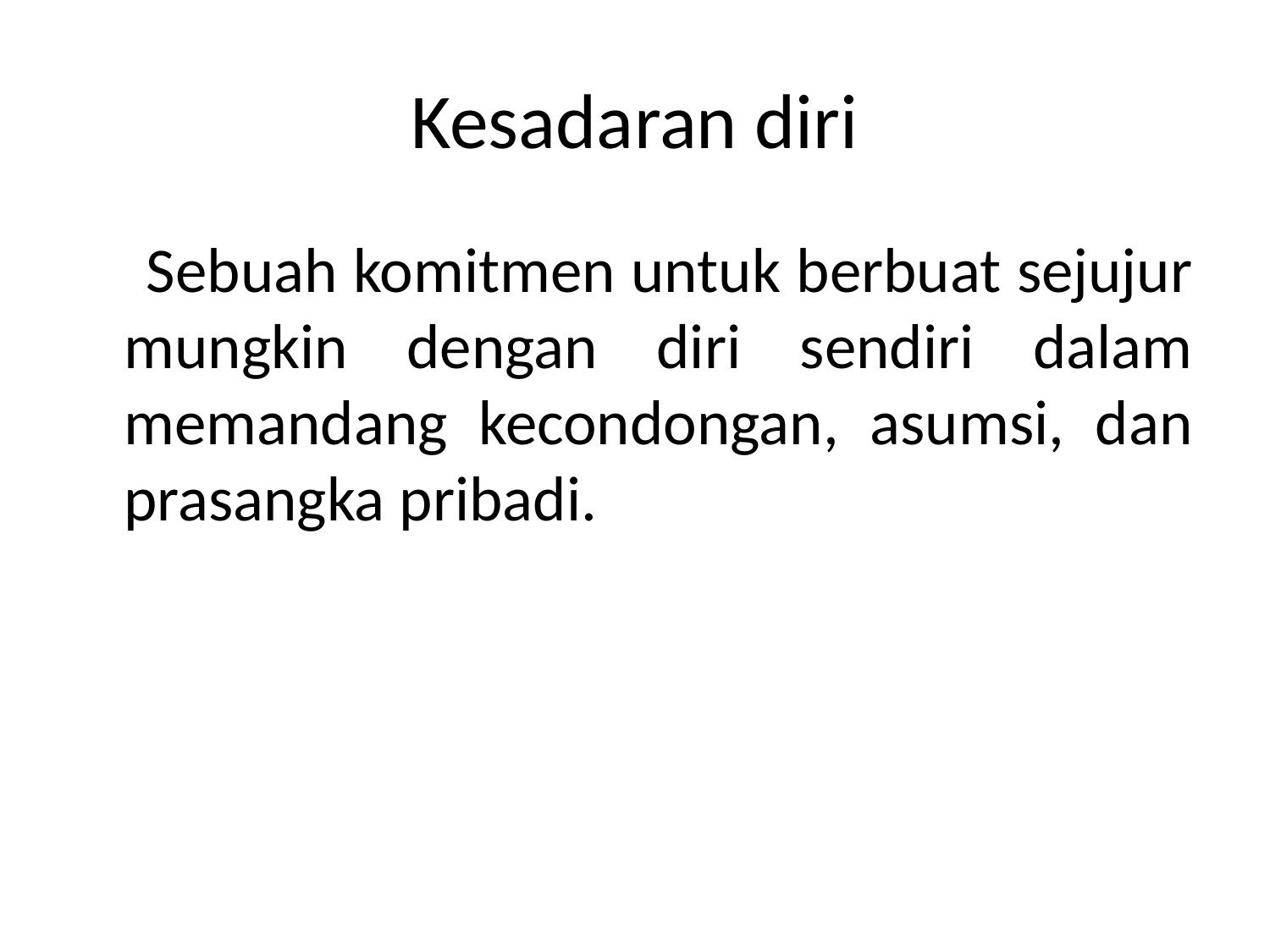

# Kesadaran diri
     Sebuah komitmen untuk berbuat sejujur mungkin dengan diri sendiri dalam memandang kecondongan, asumsi, dan prasangka pribadi.